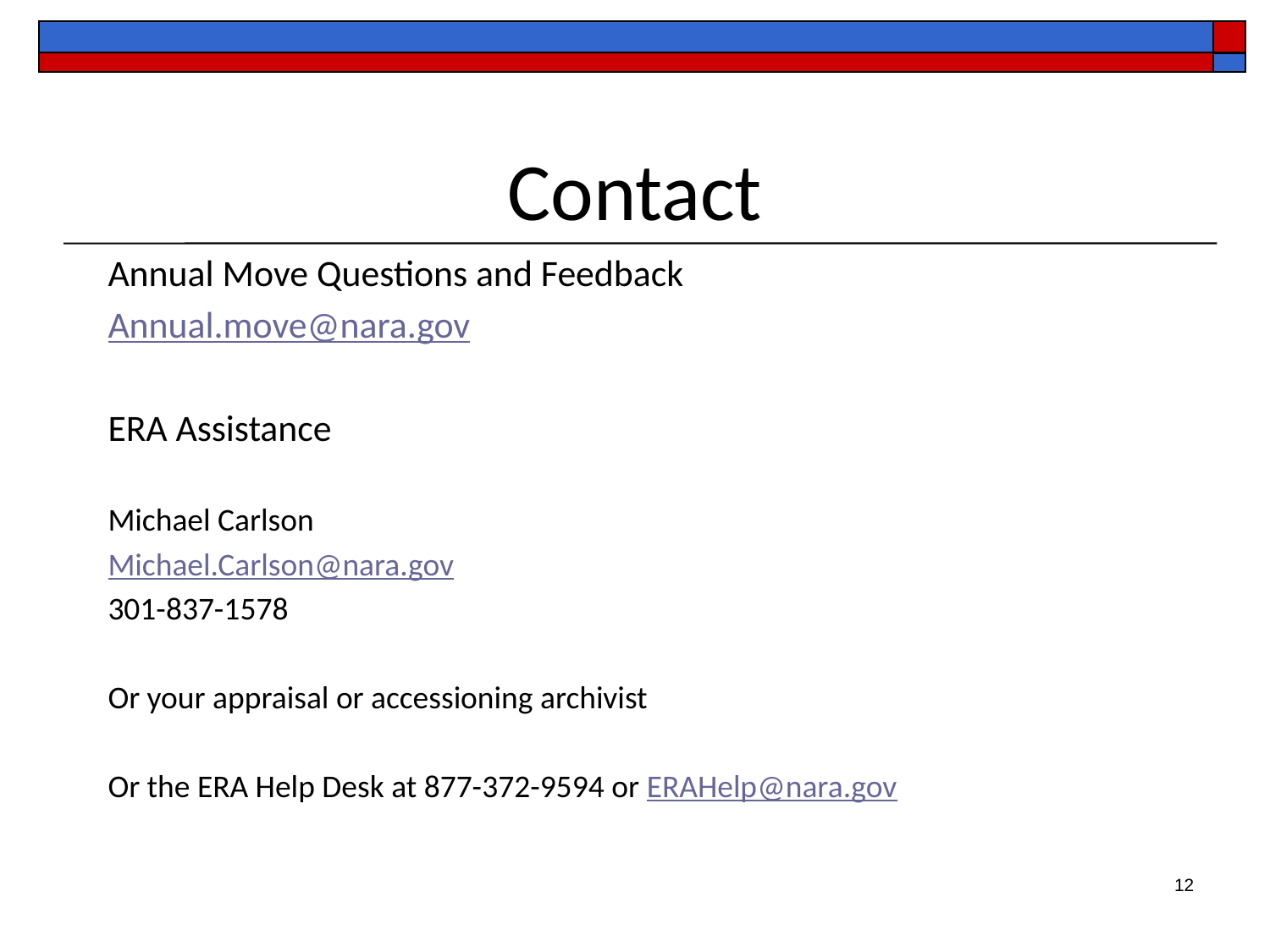

# Contact
Annual Move Questions and Feedback
Annual.move@nara.gov

ERA Assistance

Michael Carlson
Michael.Carlson@nara.gov
301-837-1578

Or your appraisal or accessioning archivist

Or the ERA Help Desk at 877-372-9594 or ERAHelp@nara.gov

12